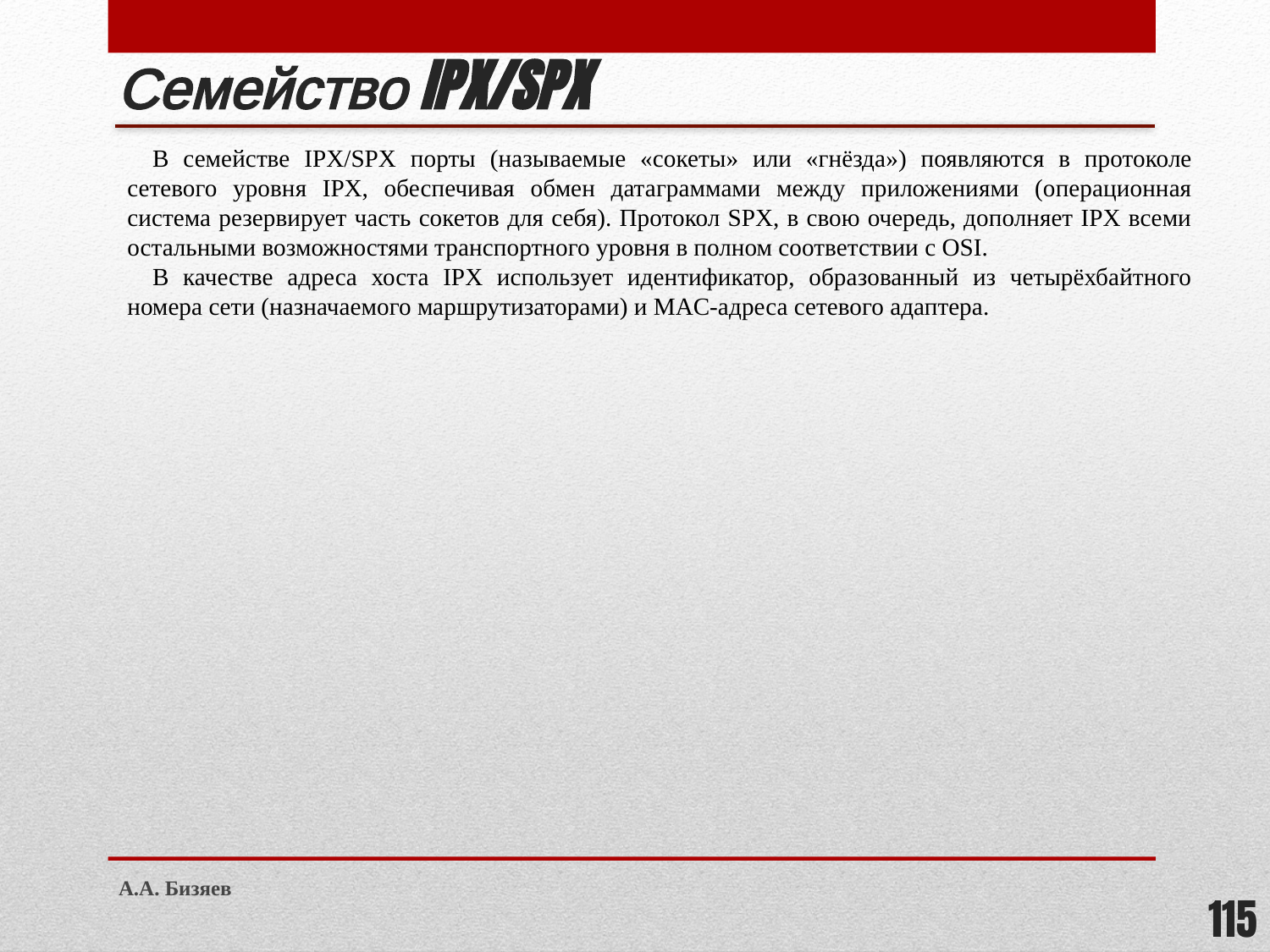

# Семейство IPX/SPX
В семействе IPX/SPX порты (называемые «сокеты» или «гнёзда») появляются в протоколе сетевого уровня IPX, обеспечивая обмен датаграммами между приложениями (операционная система резервирует часть сокетов для себя). Протокол SPX, в свою очередь, дополняет IPX всеми остальными возможностями транспортного уровня в полном соответствии с OSI.
В качестве адреса хоста IPX использует идентификатор, образованный из четырёхбайтного номера сети (назначаемого маршрутизаторами) и MAC-адреса сетевого адаптера.
А.А. Бизяев
115